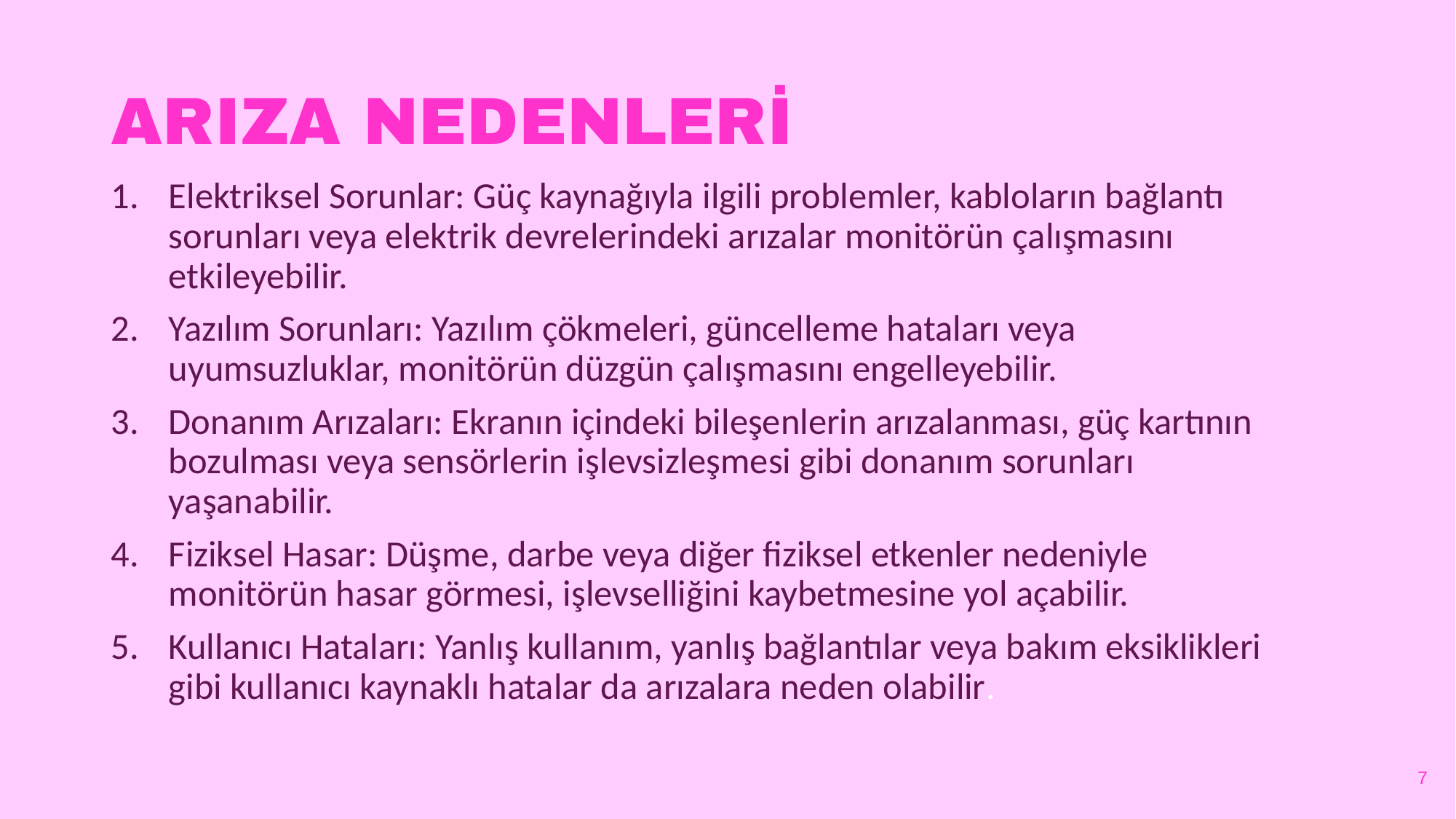

# ARIZA NEDENLERİ
Elektriksel Sorunlar: Güç kaynağıyla ilgili problemler, kabloların bağlantı sorunları veya elektrik devrelerindeki arızalar monitörün çalışmasını etkileyebilir.
Yazılım Sorunları: Yazılım çökmeleri, güncelleme hataları veya uyumsuzluklar, monitörün düzgün çalışmasını engelleyebilir.
Donanım Arızaları: Ekranın içindeki bileşenlerin arızalanması, güç kartının bozulması veya sensörlerin işlevsizleşmesi gibi donanım sorunları yaşanabilir.
Fiziksel Hasar: Düşme, darbe veya diğer fiziksel etkenler nedeniyle monitörün hasar görmesi, işlevselliğini kaybetmesine yol açabilir.
Kullanıcı Hataları: Yanlış kullanım, yanlış bağlantılar veya bakım eksiklikleri gibi kullanıcı kaynaklı hatalar da arızalara neden olabilir.

7